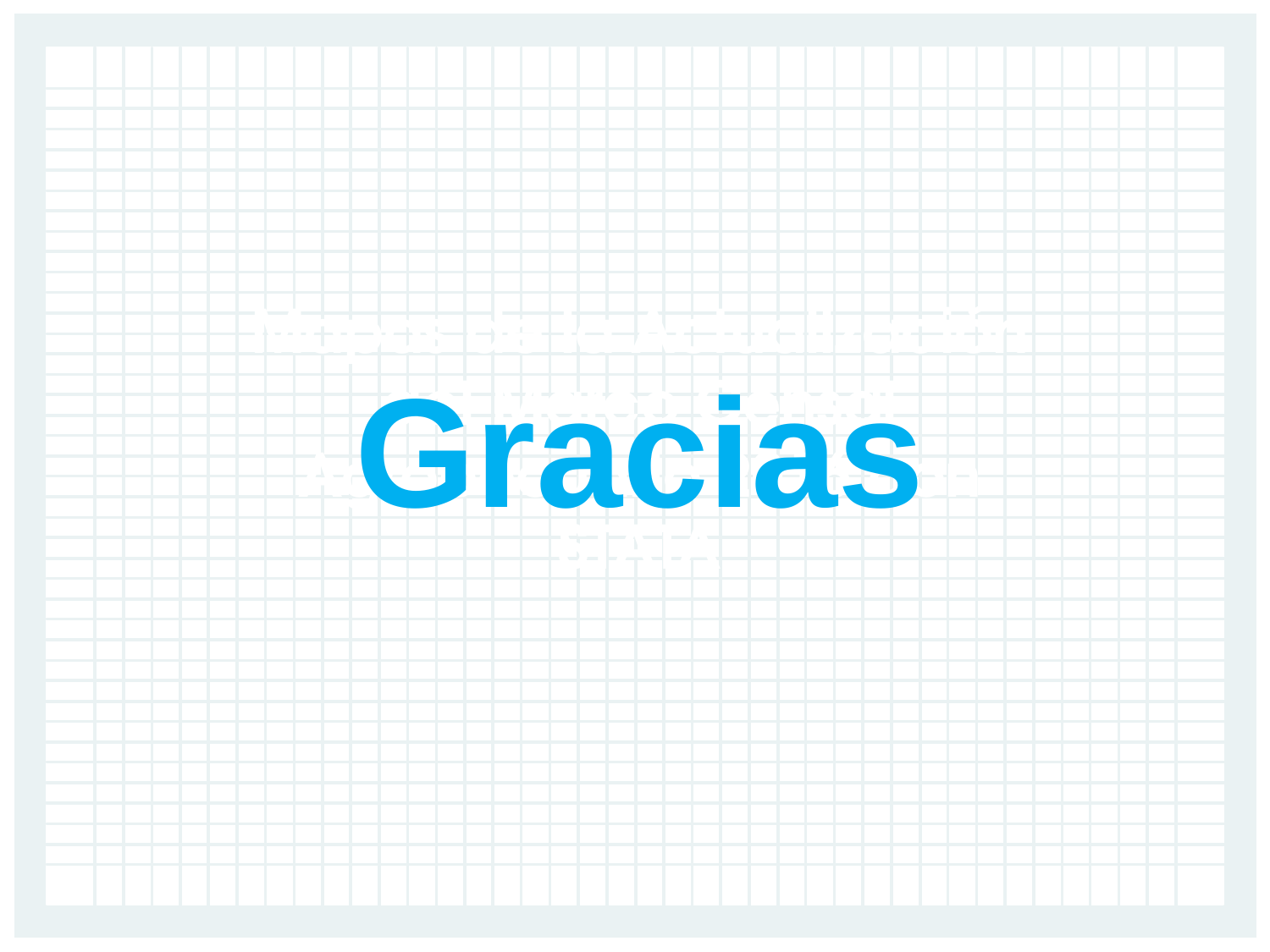

Mapas de la Actualización del Marco Censal Agropecuario 2016 con
STATA
Gracias